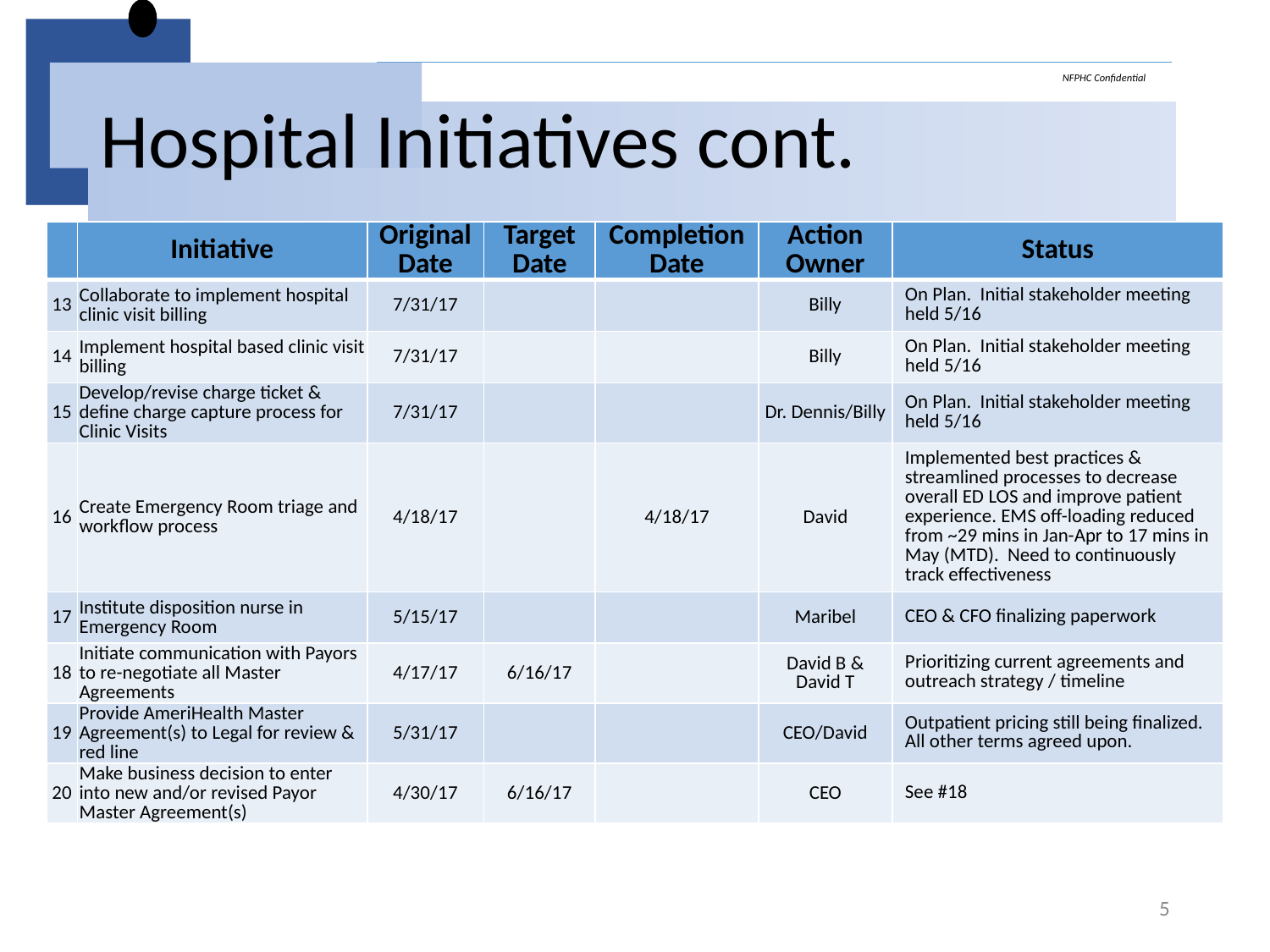

# Hospital Initiatives cont.
|  | Initiative | Original Date | Target Date | Completion Date | Action Owner | Status |
| --- | --- | --- | --- | --- | --- | --- |
| 13 | Collaborate to implement hospital clinic visit billing | 7/31/17 |  |  | Billy | On Plan. Initial stakeholder meeting held 5/16 |
| 14 | Implement hospital based clinic visit billing | 7/31/17 |  |  | Billy | On Plan. Initial stakeholder meeting held 5/16 |
| 15 | Develop/revise charge ticket & define charge capture process for Clinic Visits | 7/31/17 |  |  | Dr. Dennis/Billy | On Plan. Initial stakeholder meeting held 5/16 |
| 16 | Create Emergency Room triage and workflow process | 4/18/17 |  | 4/18/17 | David | Implemented best practices & streamlined processes to decrease overall ED LOS and improve patient experience. EMS off-loading reduced from ~29 mins in Jan-Apr to 17 mins in May (MTD). Need to continuously track effectiveness |
| 17 | Institute disposition nurse in Emergency Room | 5/15/17 |  |  | Maribel | CEO & CFO finalizing paperwork |
| 18 | Initiate communication with Payors to re-negotiate all Master Agreements | 4/17/17 | 6/16/17 |  | David B & David T | Prioritizing current agreements and outreach strategy / timeline |
| 19 | Provide AmeriHealth Master Agreement(s) to Legal for review & red line | 5/31/17 |  |  | CEO/David | Outpatient pricing still being finalized. All other terms agreed upon. |
| 20 | Make business decision to enter into new and/or revised Payor Master Agreement(s) | 4/30/17 | 6/16/17 |  | CEO | See #18 |
5